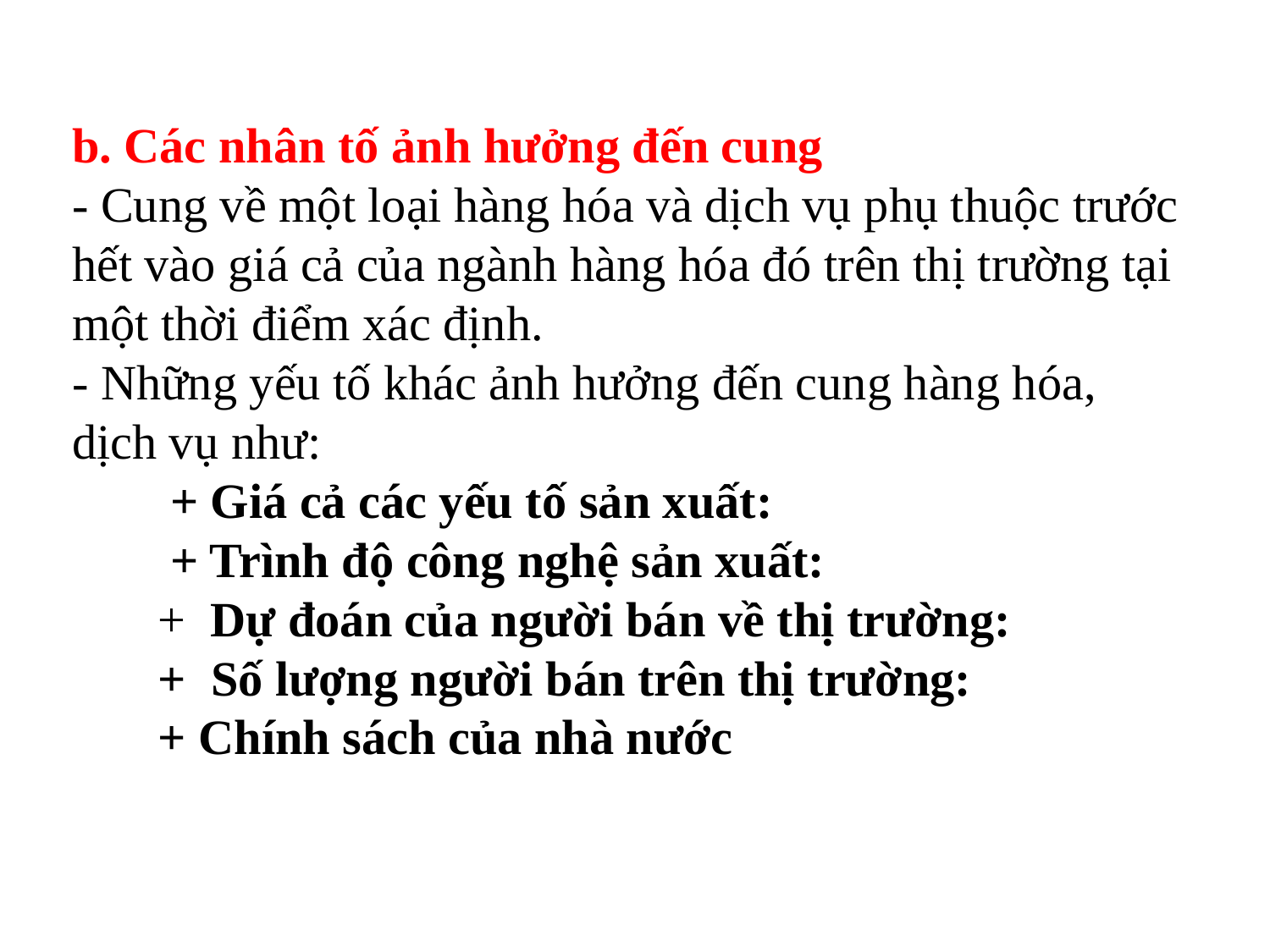

b. Các nhân tố ảnh hưởng đến cung
- Cung về một loại hàng hóa và dịch vụ phụ thuộc trước hết vào giá cả của ngành hàng hóa đó trên thị trường tại một thời điểm xác định.
- Những yếu tố khác ảnh hưởng đến cung hàng hóa, dịch vụ như:
        + Giá cả các yếu tố sản xuất:
        + Trình độ công nghệ sản xuất:
       +  Dự đoán của người bán về thị trường:
       +  Số lượng người bán trên thị trường:
       + Chính sách của nhà nước